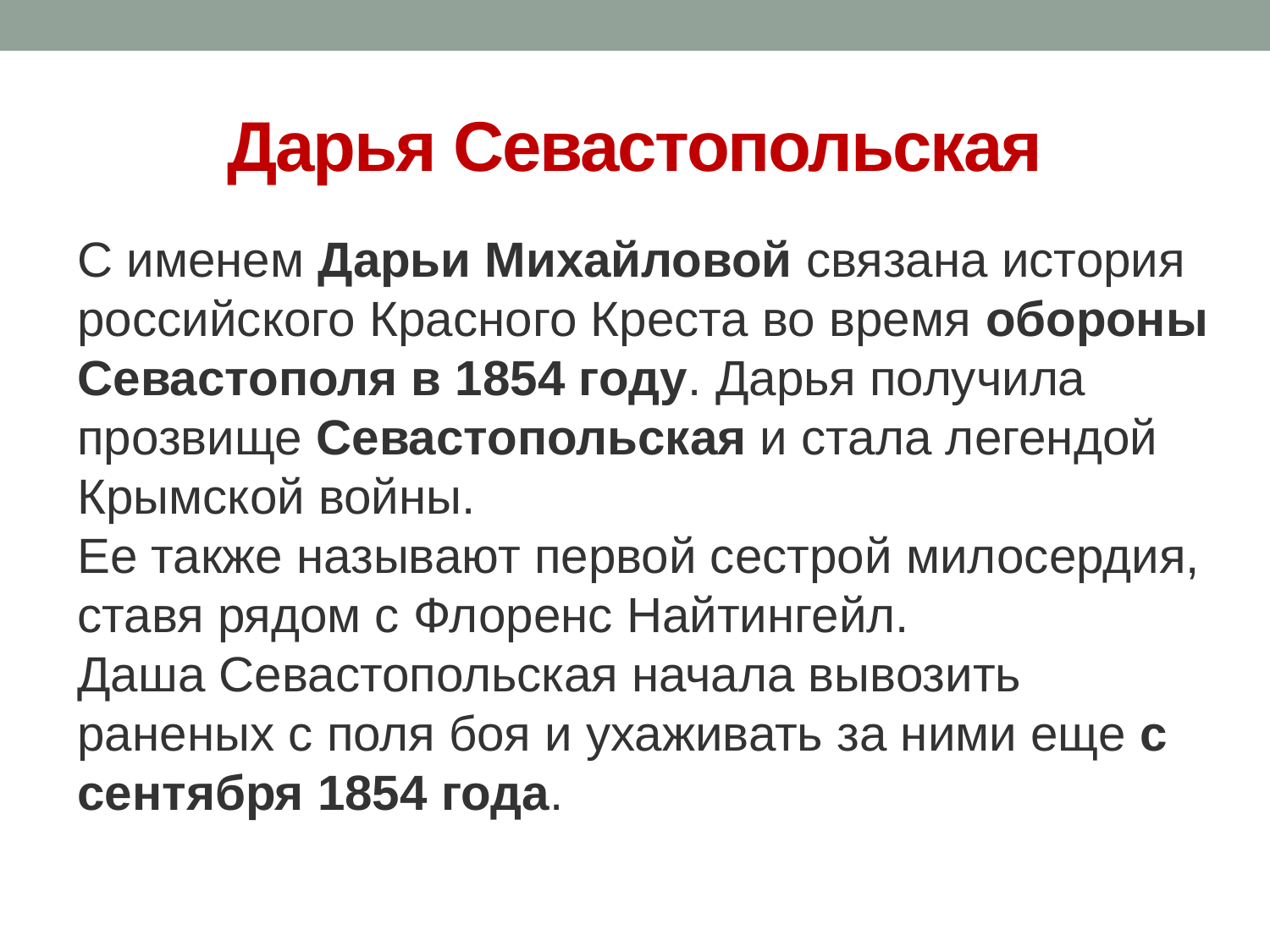

# Дарья Севастопольская
С именем Дарьи Михайловой связана история российского Красного Креста во время обороны Севастополя в 1854 году. Дарья получила прозвище Севастопольская и стала легендой Крымской войны.
Ее также называют первой сестрой милосердия, ставя рядом с Флоренс Найтингейл.
Даша Севастопольская начала вывозить раненых с поля боя и ухаживать за ними еще с сентября 1854 года.